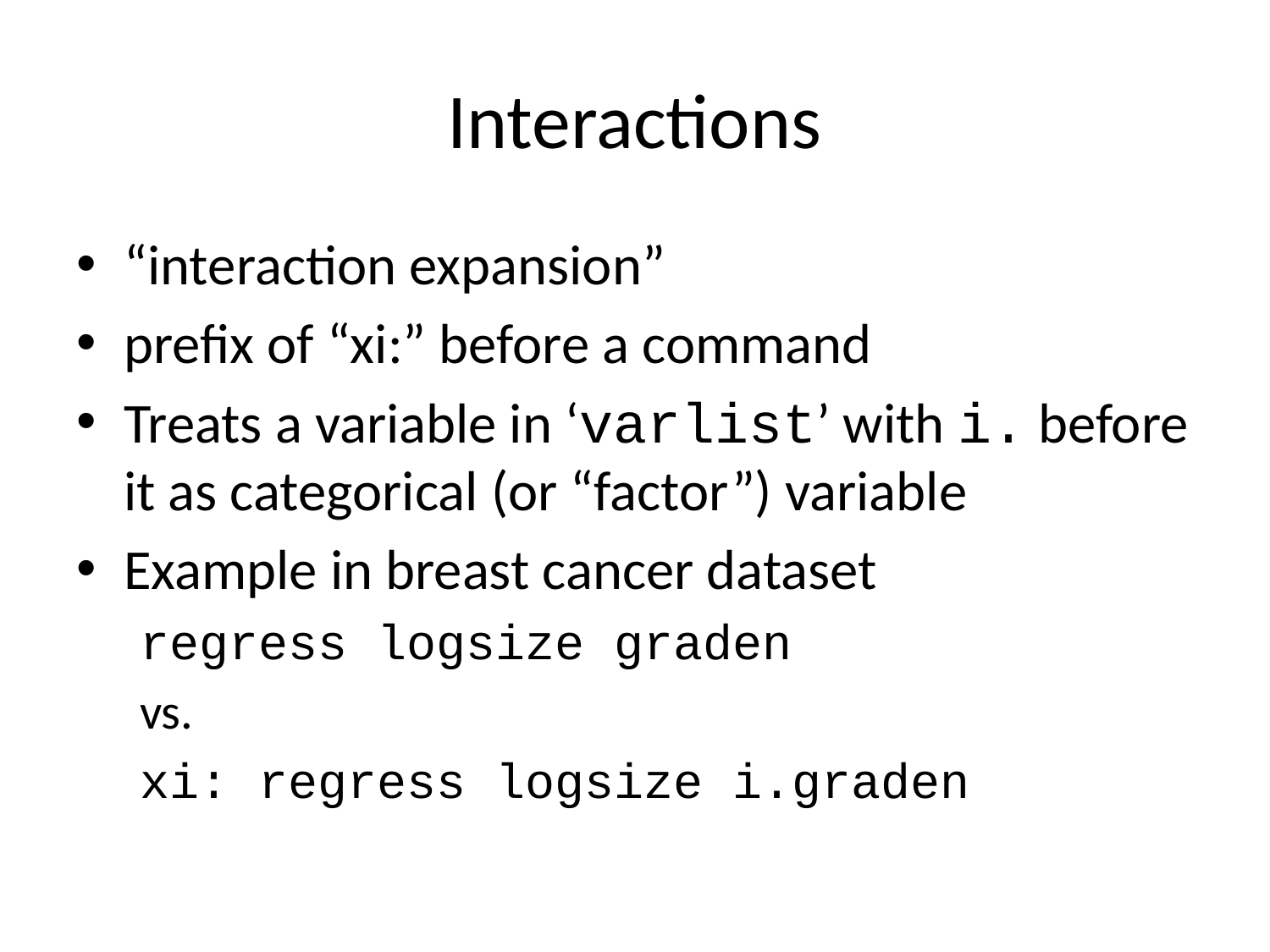

# Interactions
“interaction expansion”
prefix of “xi:” before a command
Treats a variable in ‘varlist’ with i. before it as categorical (or “factor”) variable
Example in breast cancer dataset
regress logsize graden
vs.
xi: regress logsize i.graden